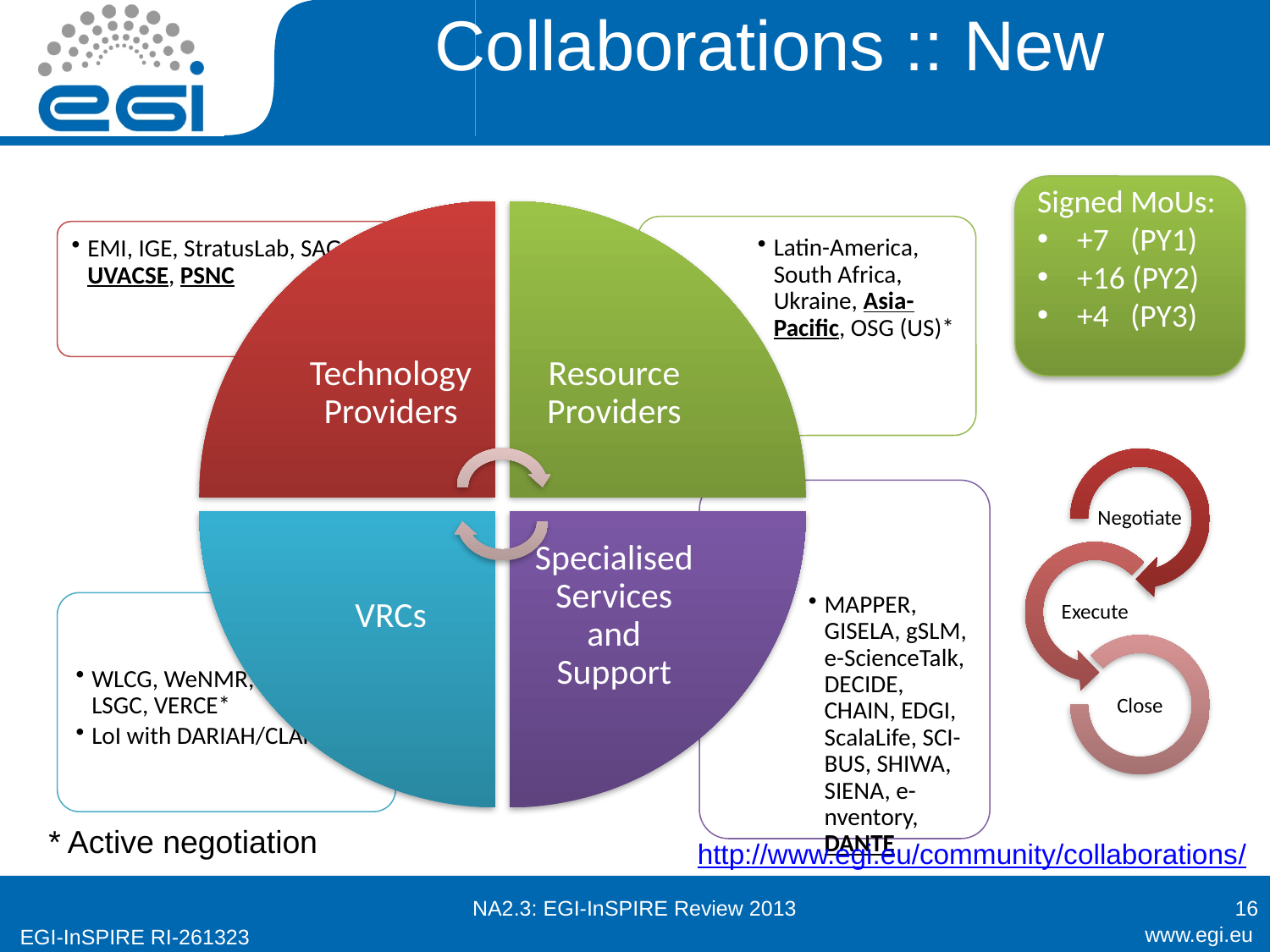

# Collaborations :: New
MAPPER, GISELA, gSLM, e-ScienceTalk, DECIDE, CHAIN, EDGI, ScalaLife, SCI-BUS, SHIWA, SIENA, e-nventory, DANTE
WLCG, WeNMR, HMRC, LSGC, VERCE*
LoI with DARIAH/CLARIN
Latin-America, South Africa, Ukraine, Asia-Pacific, OSG (US)*
EMI, IGE, StratusLab, SAGA, UVACSE, PSNC
Technology Providers
Resource Providers
Specialised Services and Support
VRCs
Signed MoUs:
+7   (PY1)
+16 (PY2)
+4   (PY3)

Negotiate
Execute
Close
* Active negotiation
http://www.egi.eu/community/collaborations/

NA2.3: EGI-InSPIRE Review 2013
16